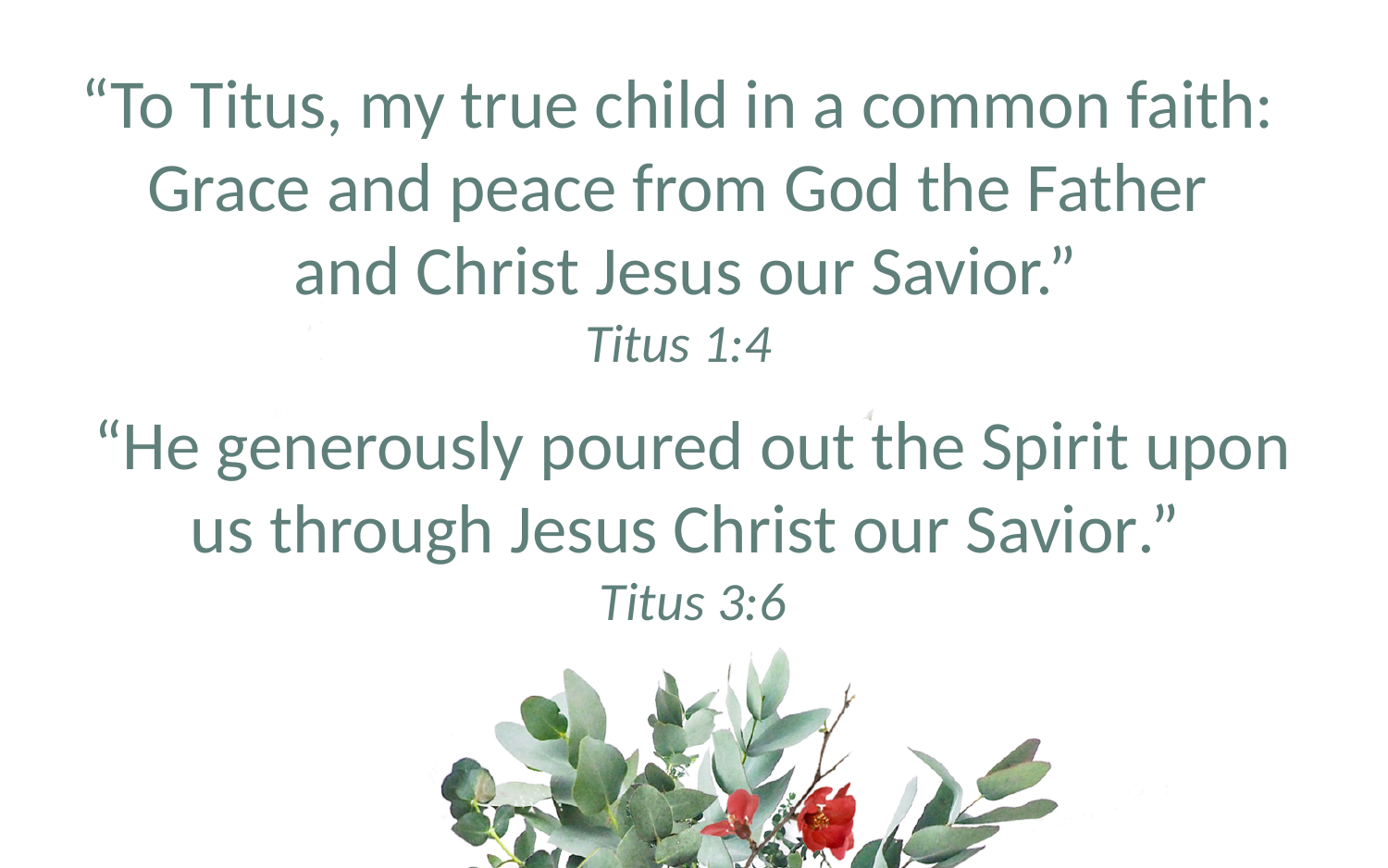

“To Titus, my true child in a common faith: Grace and peace from God the Father
 and Christ Jesus our Savior.”
Titus 1:4
“He generously poured out the Spirit upon us through Jesus Christ our Savior.”
Titus 3:6